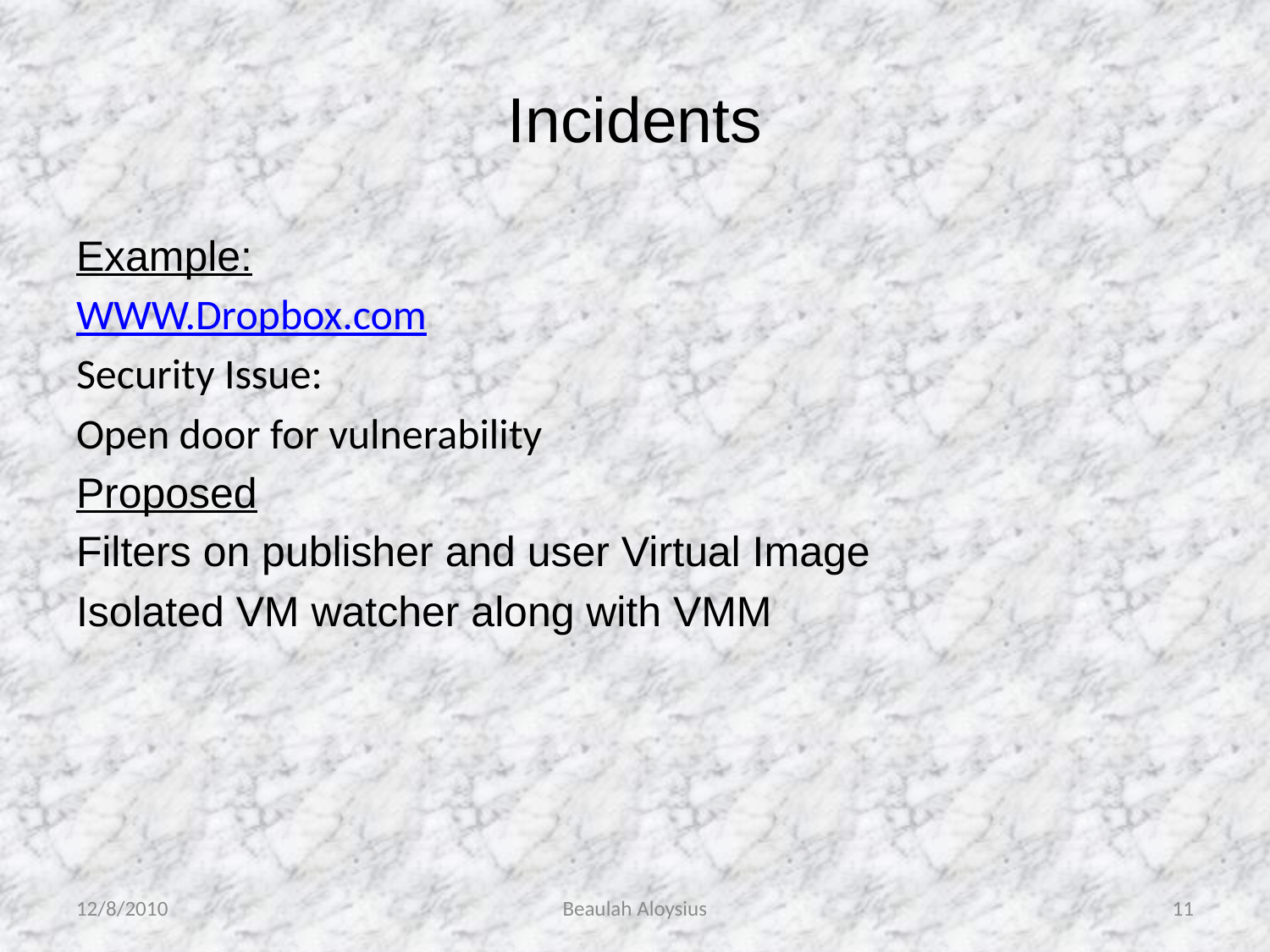

# Incidents
Example:
WWW.Dropbox.com
Security Issue:
Open door for vulnerability
Proposed
Filters on publisher and user Virtual Image
Isolated VM watcher along with VMM
12/8/2010
Beaulah Aloysius
11